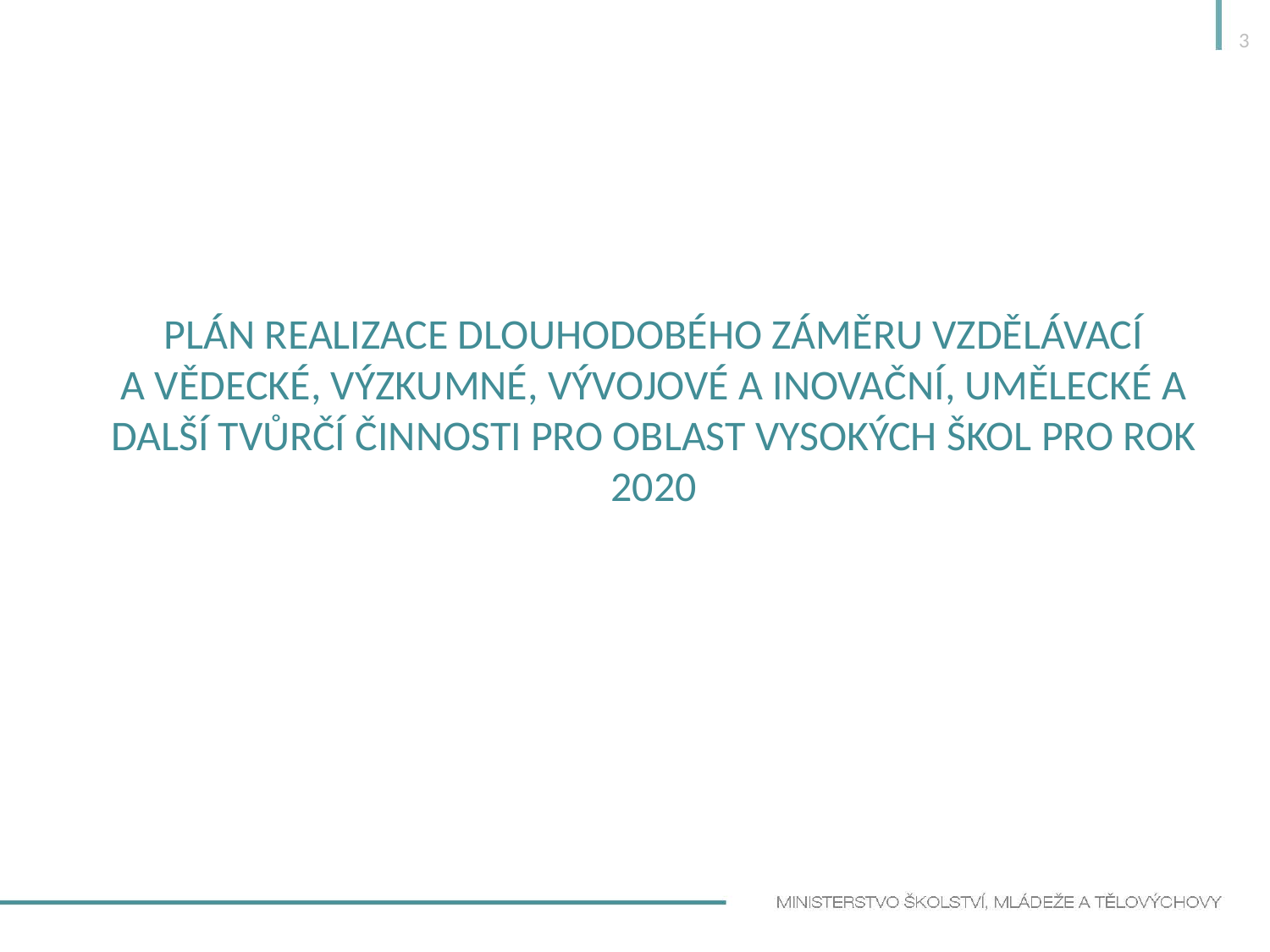

3
# Plán realizace Dlouhodobého záměru vzdělávací a vědecké, výzkumné, vývojové a inovační, umělecké a další tvůrčí činnosti pro oblast vysokých škol pro rok 2020